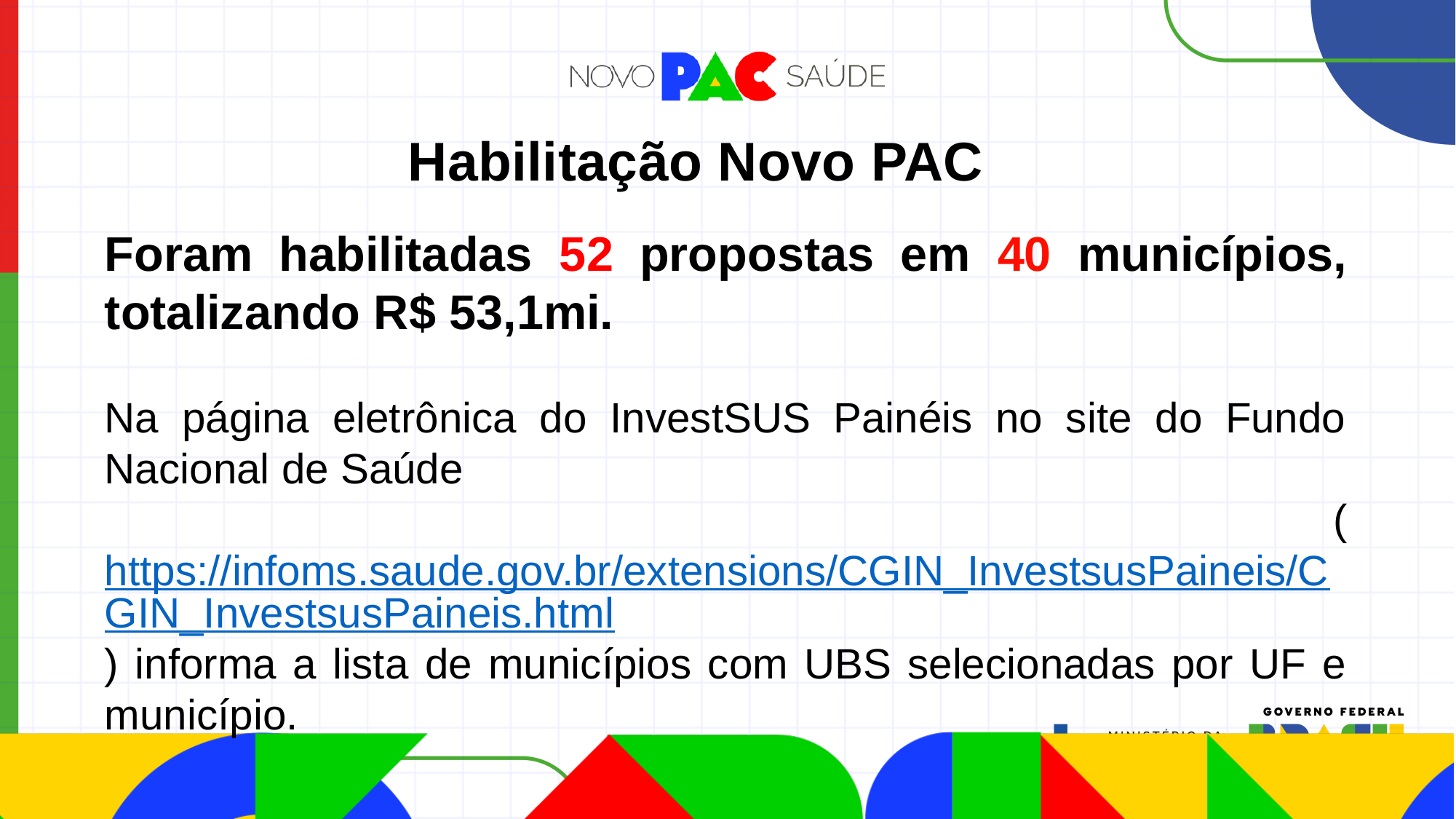

Habilitação Novo PAC
Foram habilitadas 52 propostas em 40 municípios, totalizando R$ 53,1mi.

Na página eletrônica do InvestSUS Painéis no site do Fundo Nacional de Saúde
 (https://infoms.saude.gov.br/extensions/CGIN_InvestsusPaineis/CGIN_InvestsusPaineis.html) informa a lista de municípios com UBS selecionadas por UF e município.